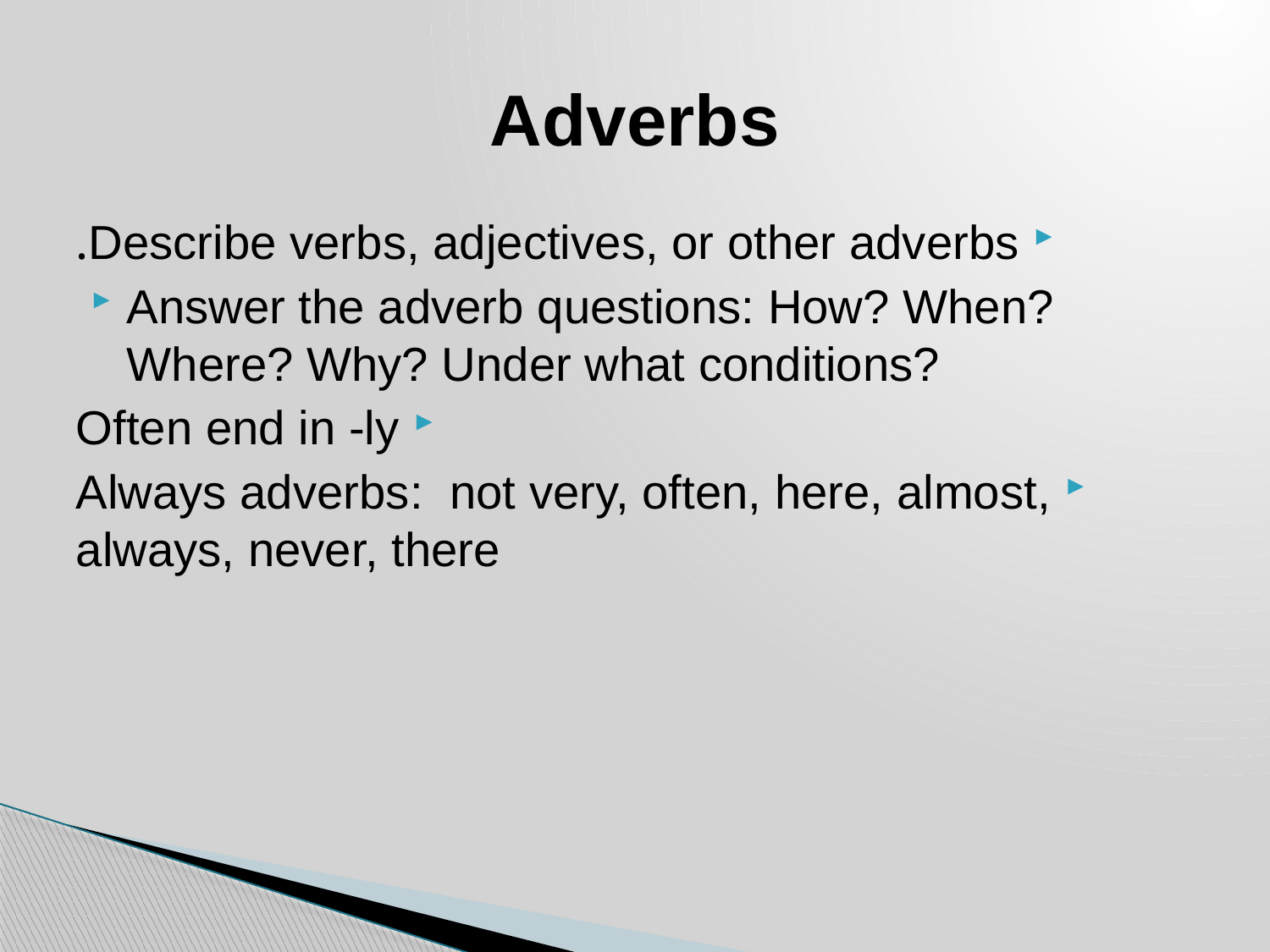

# Adverbs
Describe verbs, adjectives, or other adverbs.
Answer the adverb questions: How? When? Where? Why? Under what conditions?
Often end in -ly
Always adverbs:  not very, often, here, almost, always, never, there